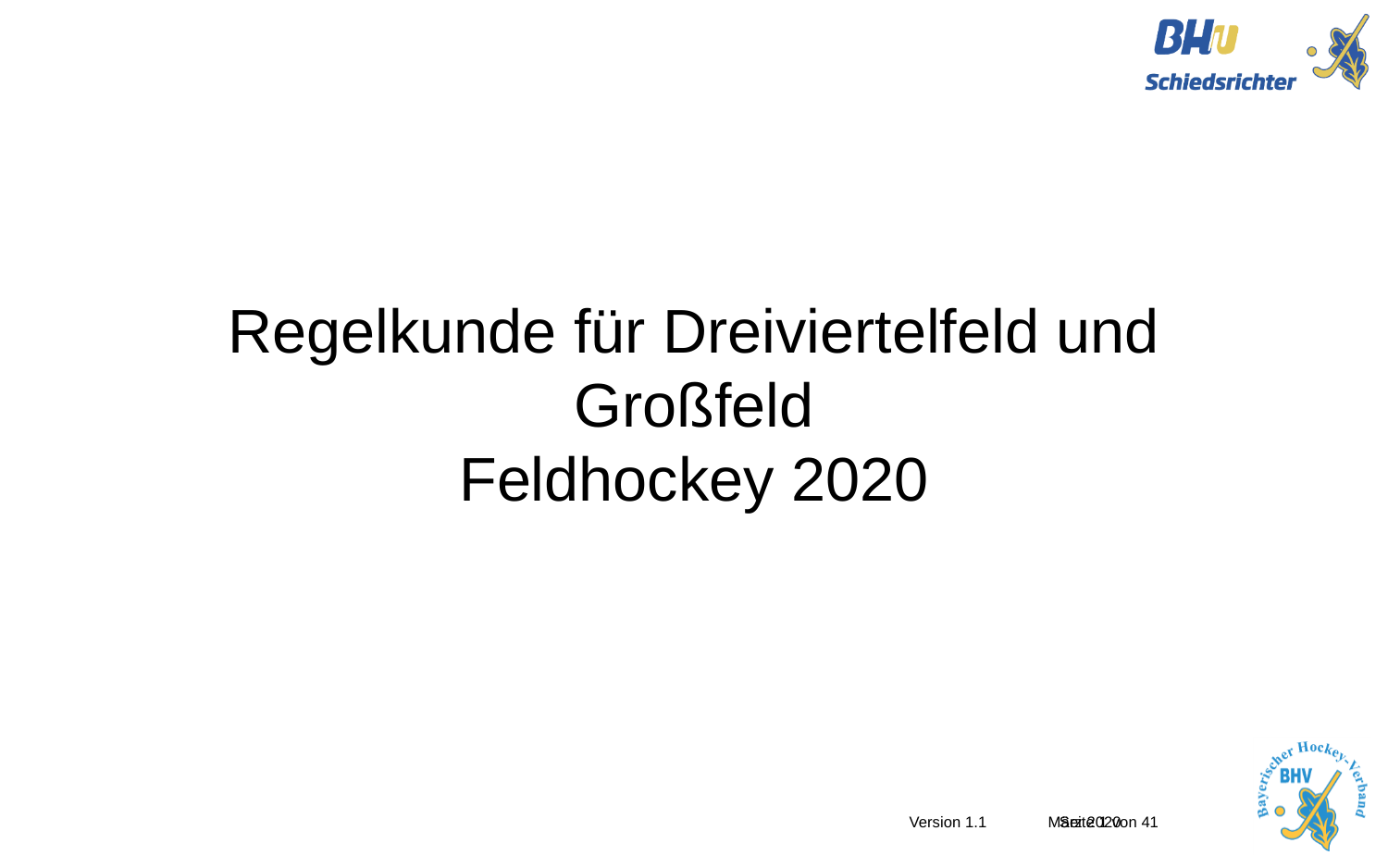

Regelkunde für Dreiviertelfeld und Großfeld
Feldhockey 2020